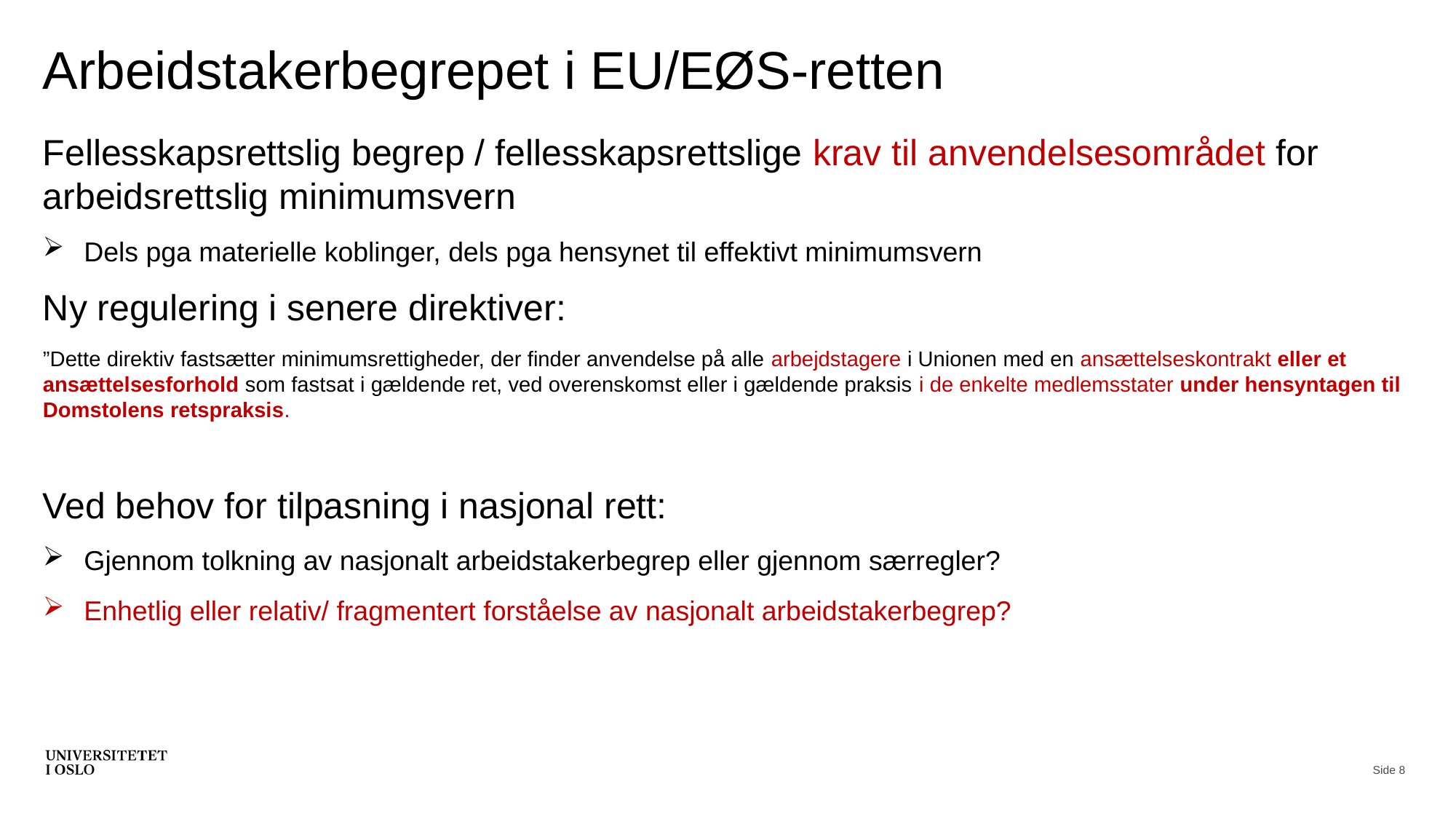

# Arbeidstakerbegrepet i EU/EØS-retten
Fellesskapsrettslig begrep / fellesskapsrettslige krav til anvendelsesområdet for arbeidsrettslig minimumsvern
Dels pga materielle koblinger, dels pga hensynet til effektivt minimumsvern
Ny regulering i senere direktiver:
”Dette direktiv fastsætter minimumsrettigheder, der finder anvendelse på alle arbejdstagere i Unionen med en ansættelseskontrakt eller et ansættelsesforhold som fastsat i gældende ret, ved overenskomst eller i gældende praksis i de enkelte medlemsstater under hensyntagen til Domstolens retspraksis.

Ved behov for tilpasning i nasjonal rett:
Gjennom tolkning av nasjonalt arbeidstakerbegrep eller gjennom særregler?
Enhetlig eller relativ/ fragmentert forståelse av nasjonalt arbeidstakerbegrep?

Side 8